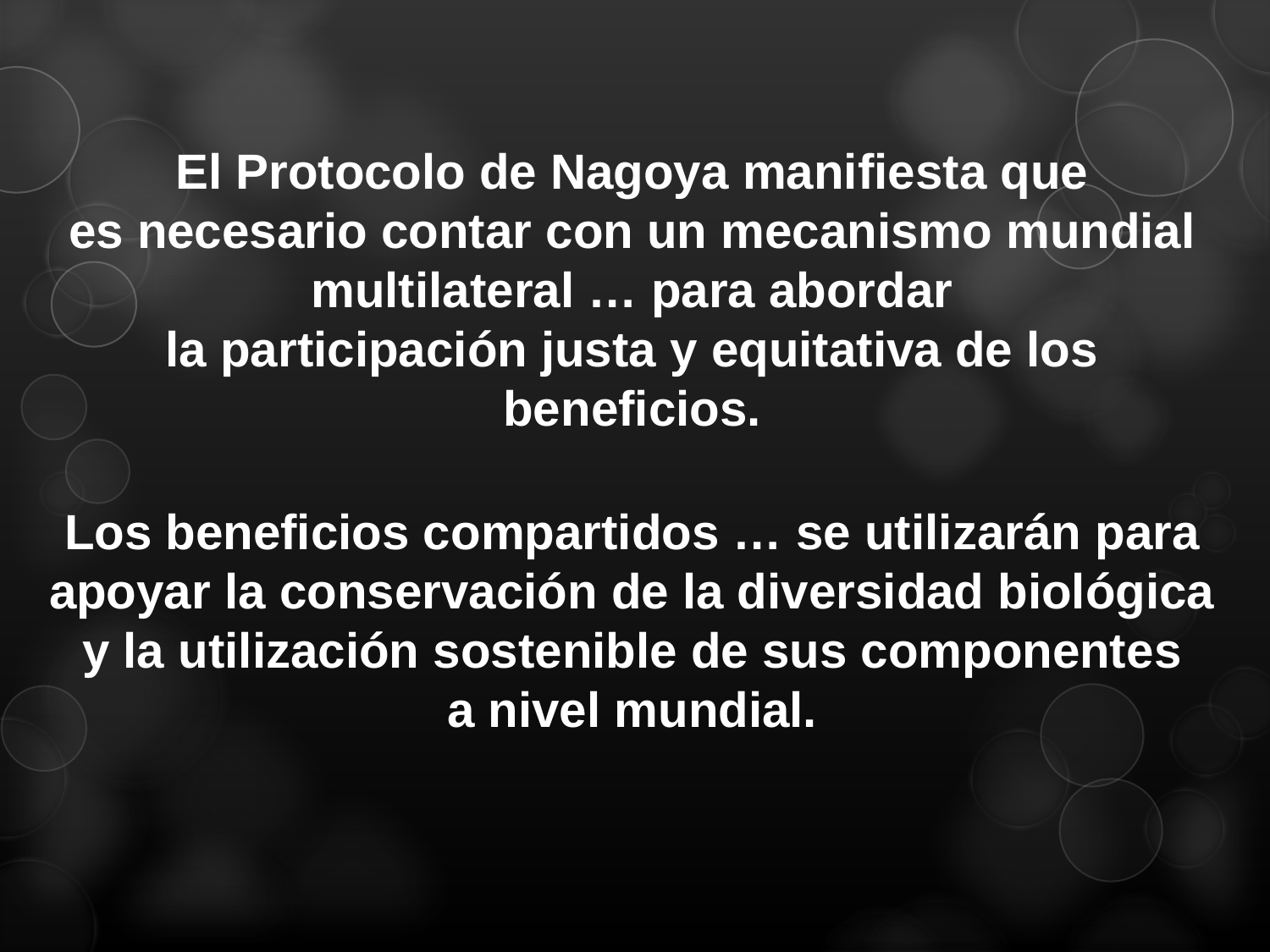

El Protocolo de Nagoya manifiesta que
es necesario contar con un mecanismo mundial multilateral … para abordar
la participación justa y equitativa de los beneficios.
Los beneficios compartidos … se utilizarán para
apoyar la conservación de la diversidad biológica
y la utilización sostenible de sus componentes
a nivel mundial.